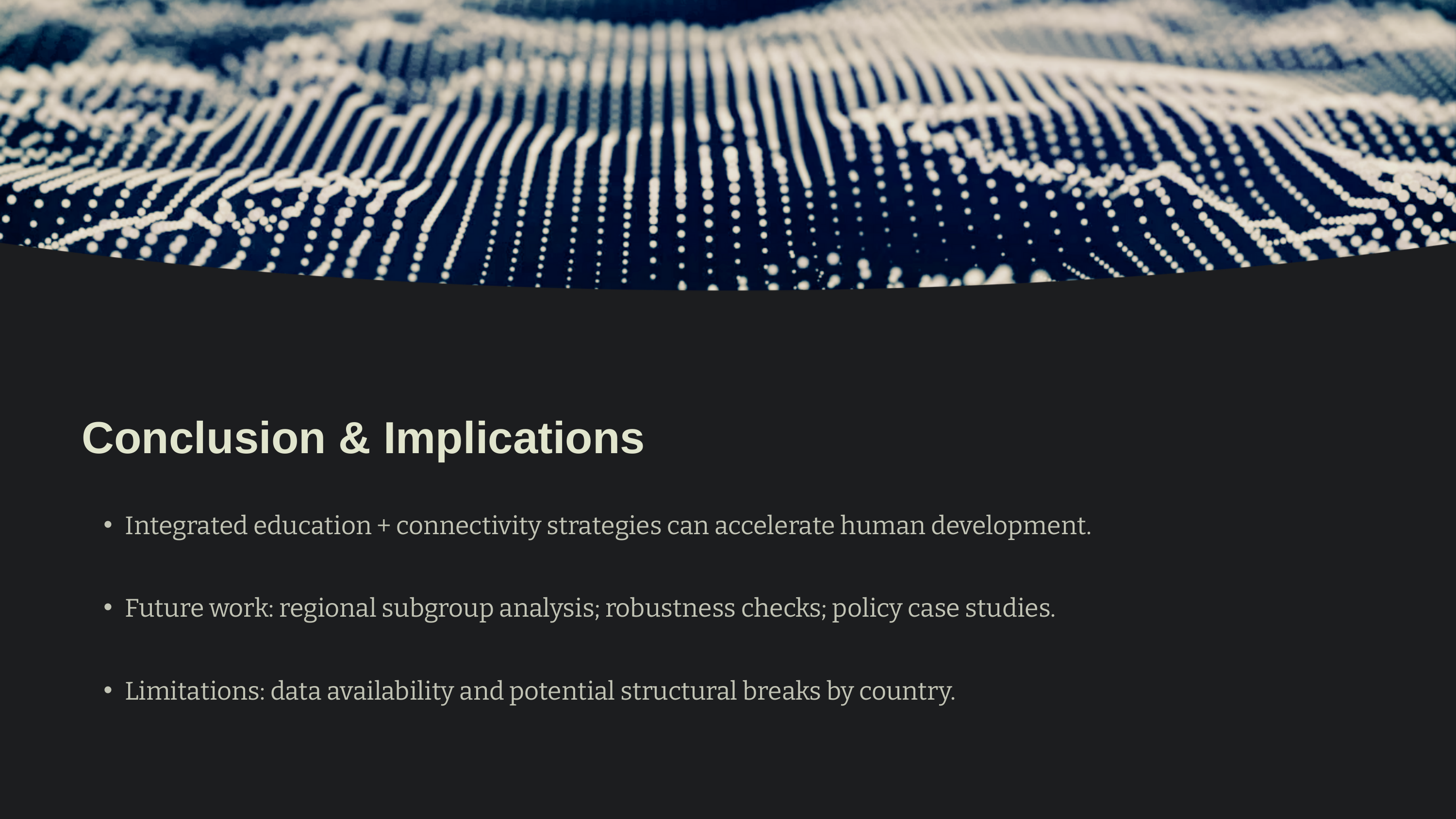

Conclusion & Implications
Integrated education + connectivity strategies can accelerate human development.

Future work: regional subgroup analysis; robustness checks; policy case studies.

Limitations: data availability and potential structural breaks by country.